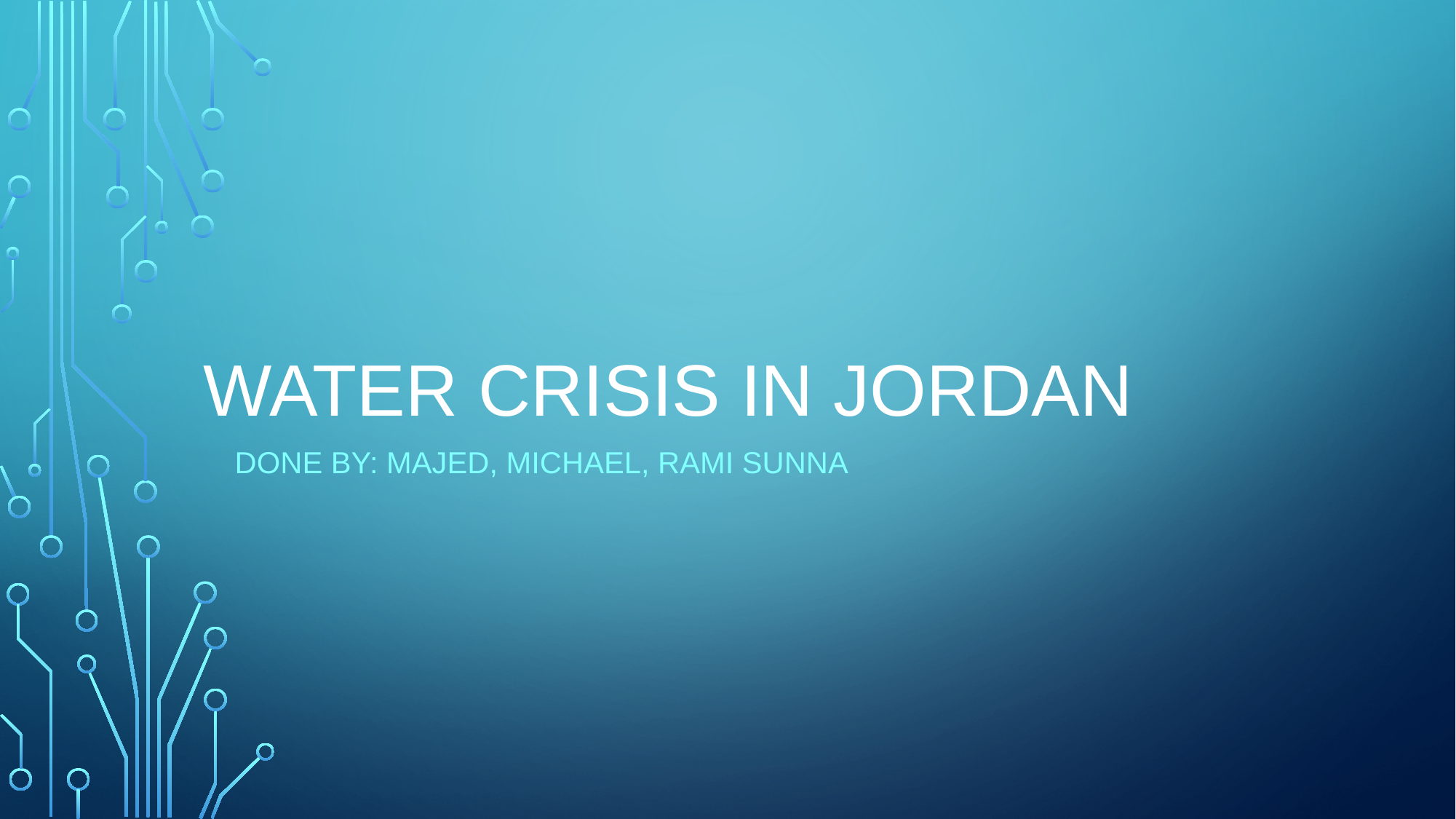

# Water Crisis In Jordan
Done By: Majed, Michael, Rami Sunna